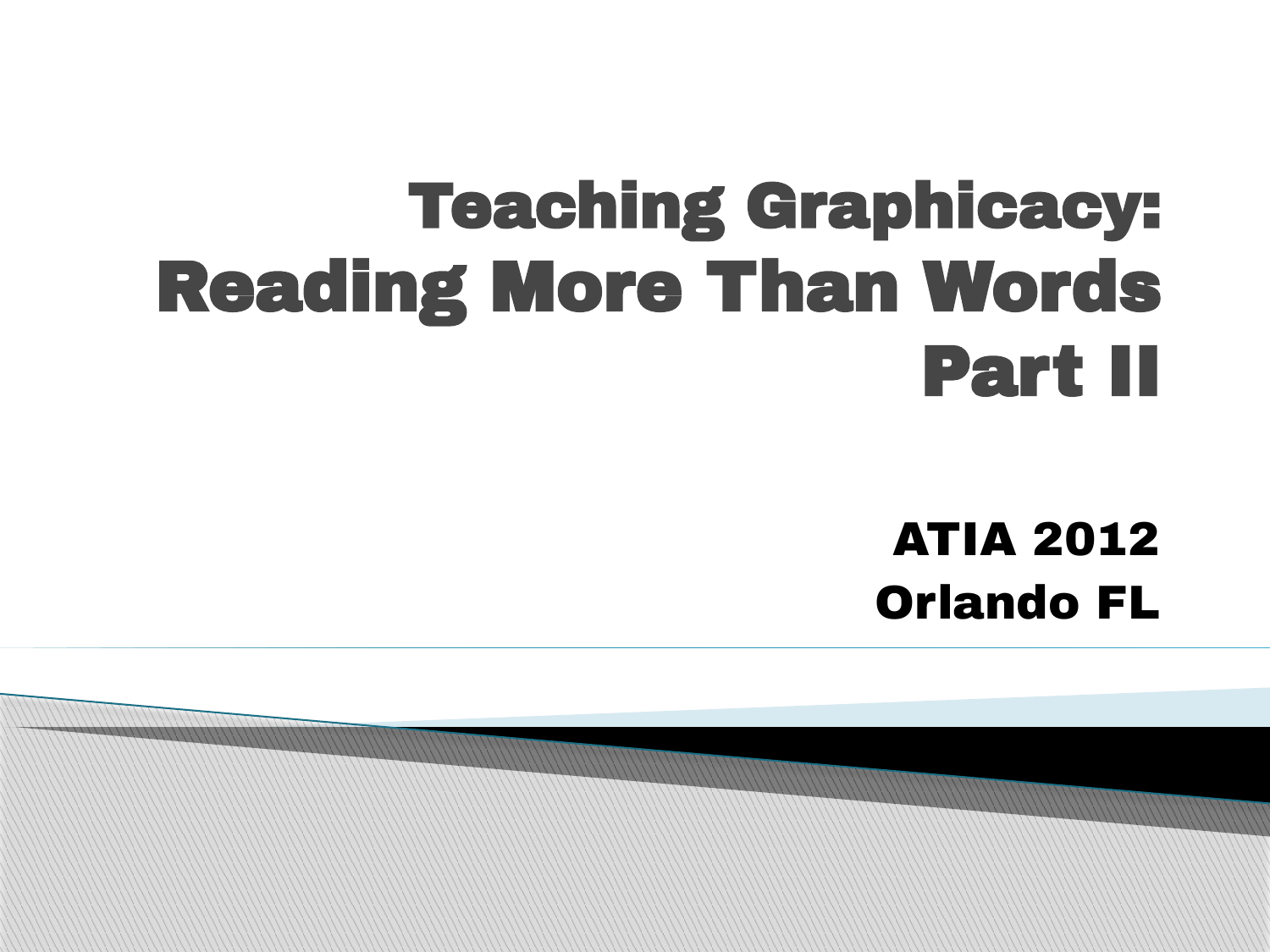

# Teaching Graphicacy: Reading More Than Words Part II
ATIA 2012
Orlando FL